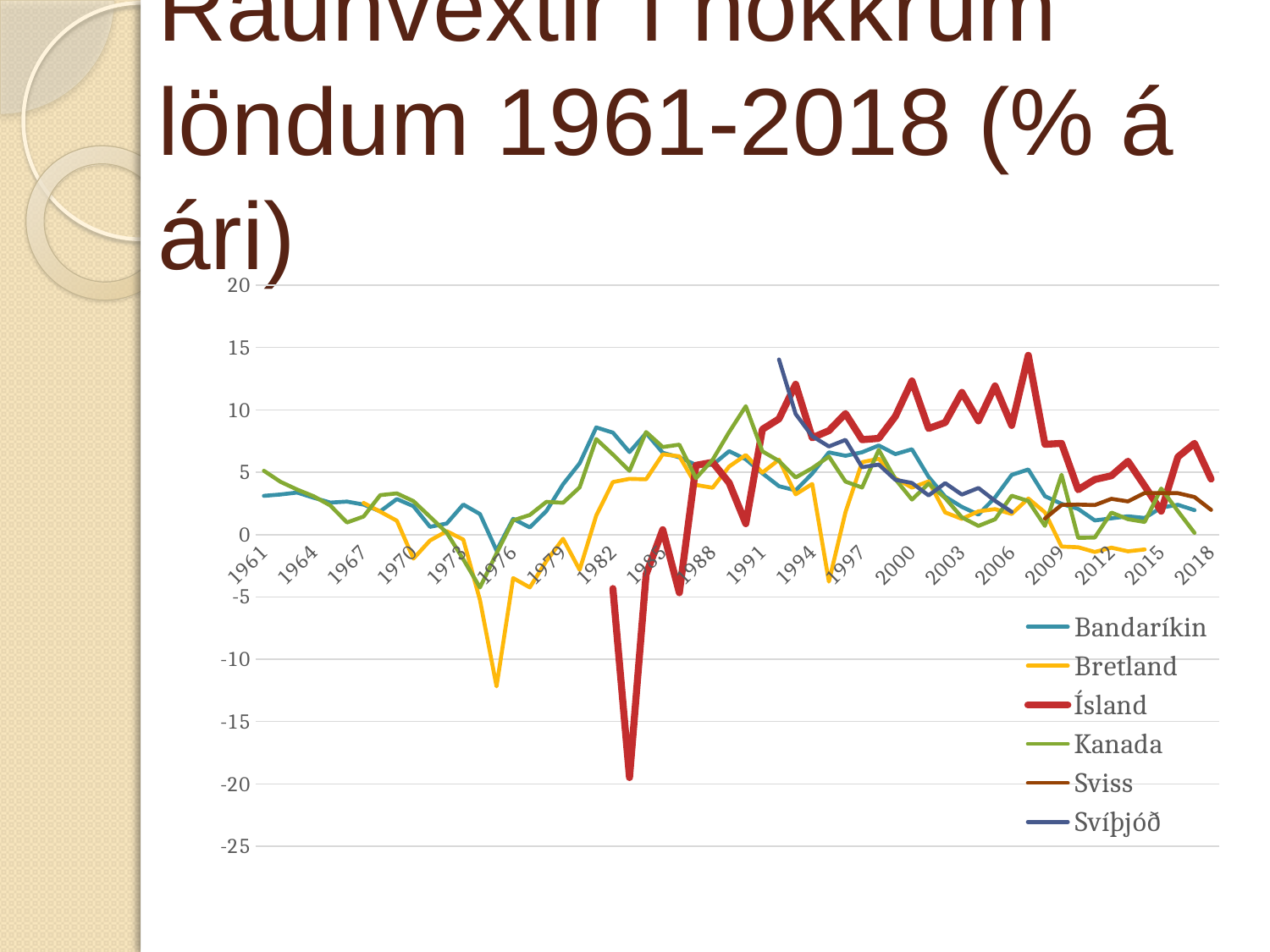

# Raunvextir í nokkrum löndum 1961-2018 (% á ári)

### Chart

| Category | Bandaríkin | Bretland | Ísland | Kanada | Sviss | Svíþjóð |
|---|---|---|---|---|---|---|
| 1961 | 3.1078848748442645 | None | None | 5.122626676629335 | None | None |
| 1962 | 3.215345975871797 | None | None | 4.23424139842395 | None | None |
| 1963 | 3.3748822424052625 | None | None | 3.6143441938516285 | None | None |
| 1964 | 2.951668999708616 | None | None | 3.070929506941123 | None | None |
| 1965 | 2.565913126260299 | None | None | 2.3328713292532473 | None | None |
| 1966 | 2.6494206288346835 | None | None | 0.9710108029144667 | None | None |
| 1967 | 2.4062270318362438 | 2.5388515577979045 | None | 1.4512056605006964 | None | None |
| 1968 | 1.8639112466840493 | 1.840459352836836 | None | 3.165737122715351 | None | None |
| 1969 | 2.851773364218775 | 1.1126981546470331 | None | 3.3036908453692364 | None | None |
| 1970 | 2.280321198586871 | -1.9258415955312935 | None | 2.68407040497177 | None | None |
| 1971 | 0.6226154065120593 | -0.4693278046464955 | None | 1.4275830786618124 | None | None |
| 1972 | 0.8872176878953206 | 0.27188612696726705 | None | 0.15489905757444128 | None | None |
| 1973 | 2.409732335395416 | -0.396958045637649 | None | -1.978509035342666 | None | None |
| 1974 | 1.6510697050799237 | -5.245758684402768 | None | -4.242013675276422 | None | None |
| 1975 | -1.2814270349701133 | -12.173296360534483 | None | -1.506119028374738 | None | None |
| 1976 | 1.2668915950561843 | -3.486694343489065 | None | 1.146476793916399 | None | None |
| 1977 | 0.5750747561708176 | -4.23391194144096 | None | 1.5753304055158017 | None | None |
| 1978 | 1.8899011035633375 | -2.1232608861742217 | None | 2.626150816586016 | None | None |
| 1979 | 4.034513098246119 | -0.3329273603940885 | None | 2.553384254640388 | None | None |
| 1980 | 5.7164283284019275 | -2.8295898069547603 | None | 3.7888830085882783 | None | None |
| 1981 | 8.594585289120367 | 1.5279501218861458 | None | 7.660085517566901 | None | None |
| 1982 | 8.177395439399435 | 4.21634811112839 | -4.325766293275123 | 6.423176313608918 | None | None |
| 1983 | 6.618174451229058 | 4.4733078291666795 | -19.489046597902686 | 5.112529998025112 | None | None |
| 1984 | 8.141074845071278 | 4.43471760852359 | -3.1899456456110697 | 8.227254714292535 | None | None |
| 1985 | 6.563326292348015 | 6.438333153075581 | 0.3902467312077603 | 7.02488836243331 | None | None |
| 1986 | 6.193866159139684 | 6.283055826799858 | -4.664420049970503 | 7.2126888025572224 | None | None |
| 1987 | 5.5925650800826086 | 3.982472691440713 | 5.554013788937923 | 4.5192340564960585 | None | None |
| 1988 | 5.590367091590688 | 3.7588976154164633 | 5.798261947697703 | 5.996121489494791 | None | None |
| 1989 | 6.690695342109868 | 5.462613187737323 | 4.149360700225207 | 8.224953944433084 | None | None |
| 1990 | 6.039744376004575 | 6.384723801376854 | 0.878499195270162 | 10.297106411576804 | None | None |
| 1991 | 4.91535244969906 | 4.973816297802697 | 8.444881238739253 | 6.681366685190341 | None | None |
| 1992 | 3.8842400169115523 | 6.010110527424958 | 9.28059589986959 | 5.907699397035126 | None | 14.042083742518674 |
| 1993 | 3.5466887293314064 | 3.2300810069943426 | 12.055644788404523 | 4.580619668534571 | None | 9.673719971560038 |
| 1994 | 4.898356137889784 | 4.062258603832054 | 7.761235465511683 | 5.32756169946389 | None | 7.890120637641518 |
| 1995 | 6.59406889916452 | -3.772721203044892 | 8.335889524382974 | 6.258909085463766 | None | 7.0702167554710025 |
| 1996 | 6.324007948540805 | 1.8026687466686095 | 9.70571588345222 | 4.2519523826485575 | None | 7.598486477935565 |
| 1997 | 6.60340703888277 | 5.806977146876036 | 7.613152191023939 | 3.773932325940808 | None | 5.404577044756814 |
| 1998 | 7.148191874620564 | 6.087740926269975 | 7.719549929031615 | 6.796265861631898 | None | 5.6193176463332914 |
| 1999 | 6.457134913632448 | 4.520607095285695 | 9.481984451377794 | 4.447957757486616 | None | 4.394358708443788 |
| 2000 | 6.844844183083015 | 3.7682036044518066 | 12.324660964203593 | 2.807493446420906 | None | 4.142886730958305 |
| 2001 | 4.626756868021576 | 4.270149460408581 | 8.51041892538581 | 4.087245955410754 | None | 3.140552494158234 |
| 2002 | 3.045071182835465 | 1.7774989890314843 | 8.986748570754898 | 2.9276577217446245 | None | 4.12643569095224 |
| 2003 | 2.224101121742238 | 1.2615665614981058 | 11.403594047155314 | 1.3857695837111663 | None | 3.2091040725774262 |
| 2004 | 1.6045889375509599 | 1.866135115706351 | 9.120221522426748 | 0.697232978069303 | None | 3.7383112201298214 |
| 2005 | 2.9813567795562053 | 2.0443623960254254 | 11.923781456517453 | 1.230783339528524 | None | 2.7076251782871044 |
| 2006 | 4.786447647862537 | 1.657190231415745 | 8.756549083055196 | 3.11774697492575 | None | 1.8281765545120647 |
| 2007 | 5.2234058889715 | 2.89225038977049 | 14.379752879299371 | 2.6955813771212327 | None | None |
| 2008 | 3.082411291531554 | 1.7807216461542847 | 7.241703724911467 | 0.6970003361062884 | 1.289093077817029 | None |
| 2009 | 2.4688288964942076 | -0.9594568034935274 | 7.316650838060623 | 4.80035675334873 | 2.3803749700936603 | None |
| 2010 | 2.060736708709179 | -1.0161176759599277 | 3.600505076321851 | -0.26324797970926894 | 2.408504375746802 | None |
| 2011 | 1.1373383207117895 | -1.3926004122718283 | 4.419897546320056 | -0.2337408150754568 | 2.3679416592416143 | None |
| 2012 | 1.3070831125833369 | -1.0464783752970939 | 4.722029499709593 | 1.765705830826658 | 2.867341763102126 | None |
| 2013 | 1.4692992866125854 | -1.3405480418209152 | 5.8826993365255476 | 1.2392860805457169 | 2.66319691040155 | None |
| 2014 | 1.3328918423642173 | -1.1909636626268034 | 3.9051493104446218 | 1.0127648711568062 | 3.336273068385881 | None |
| 2015 | 2.167480567889835 | None | 1.8809982095703763 | 3.694822978177036 | 3.3279988121410238 | None |
| 2016 | 2.391984286744824 | None | 6.225152984336601 | 1.8807876658158098 | 3.3214578937409627 | None |
| 2017 | 1.9586593714593528 | None | 7.3176699231192925 | 0.13951576507952546 | 3.0108246770708704 | None |
| 2018 | None | None | 4.453863308758204 | None | 1.9815504578758398 | None |